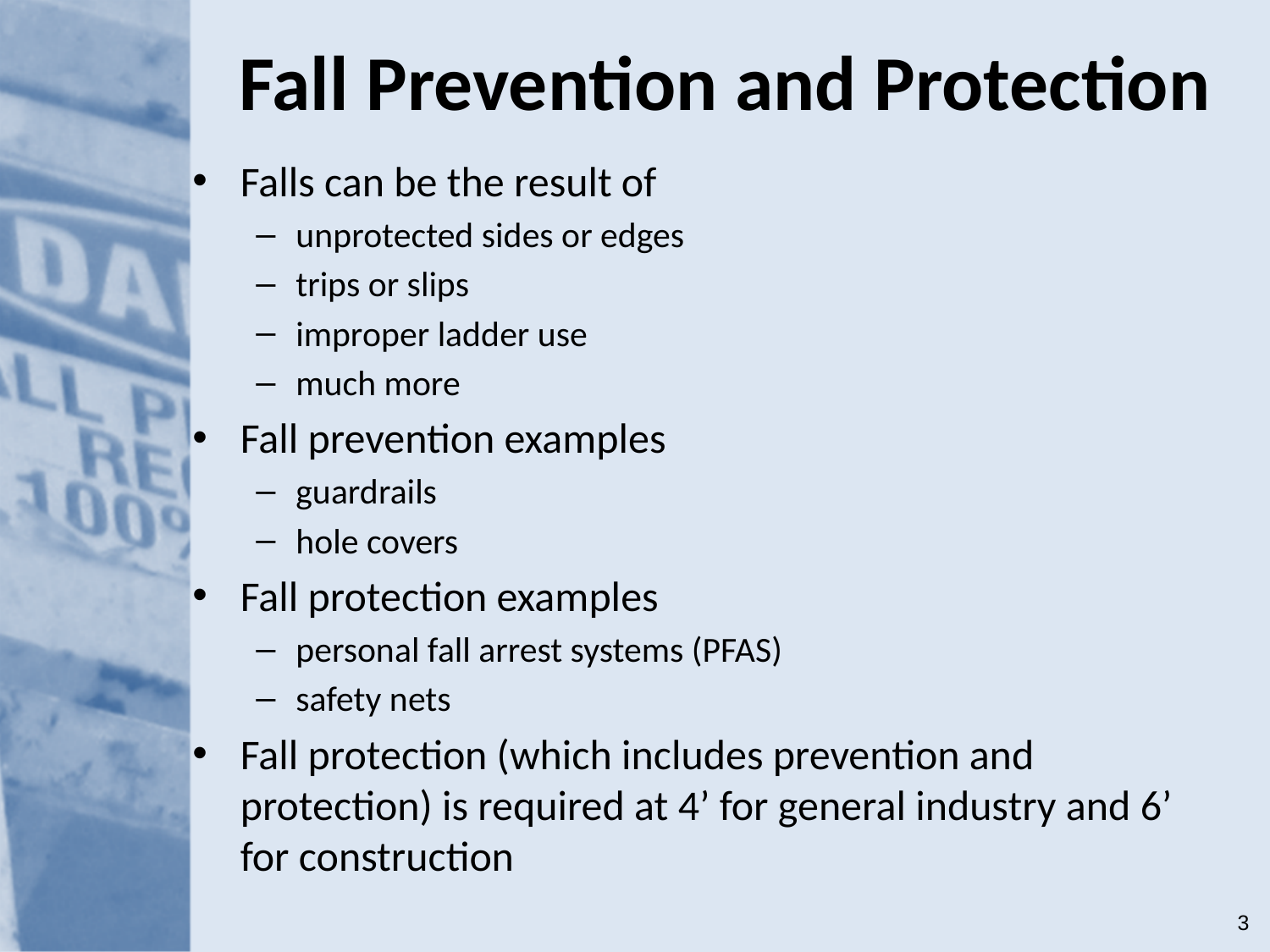

# Fall Prevention and Protection
Falls can be the result of
unprotected sides or edges
trips or slips
improper ladder use
much more
Fall prevention examples
guardrails
hole covers
Fall protection examples
personal fall arrest systems (PFAS)
safety nets
Fall protection (which includes prevention and protection) is required at 4’ for general industry and 6’ for construction